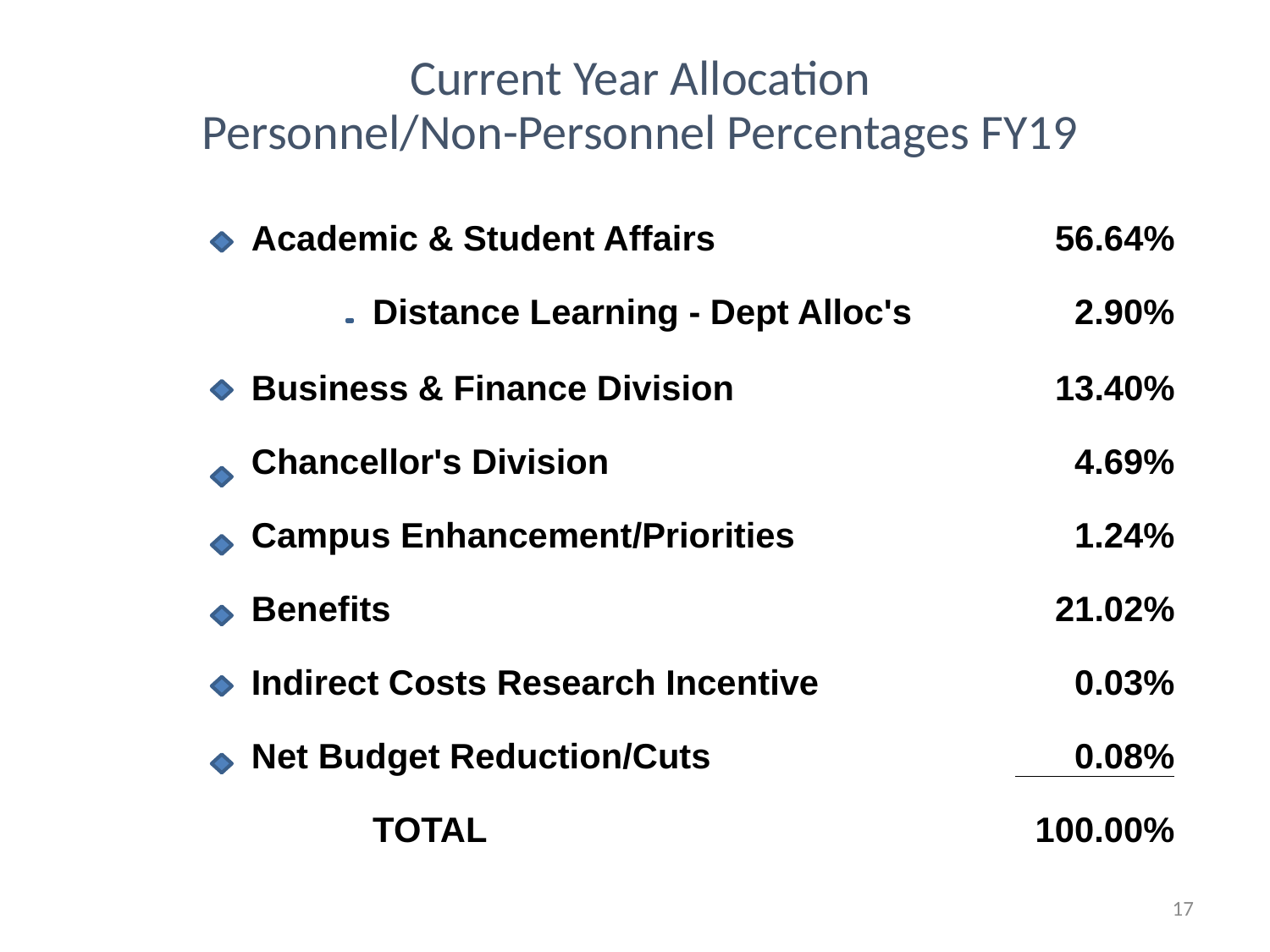

| Current Year Allocation |  |  |  |  |
| --- | --- | --- | --- | --- |
| Personnel/Non-Personnel Percentages FY19 |  |  |  |  |
|  |  |  |  |  |
|  | Academic & Student Affairs |  |  | 56.64% |
|  |  | Distance Learning - Dept Alloc's |  | 2.90% |
|  | Business & Finance Division |  |  | 13.40% |
|  | Chancellor's Division |  |  | 4.69% |
|  | Campus Enhancement/Priorities |  |  | 1.24% |
|  | Benefits |  |  | 21.02% |
|  | Indirect Costs Research Incentive |  |  | 0.03% |
|  | Net Budget Reduction/Cuts |  |  | 0.08% |
|  |  | TOTAL |  | 100.00% |

17